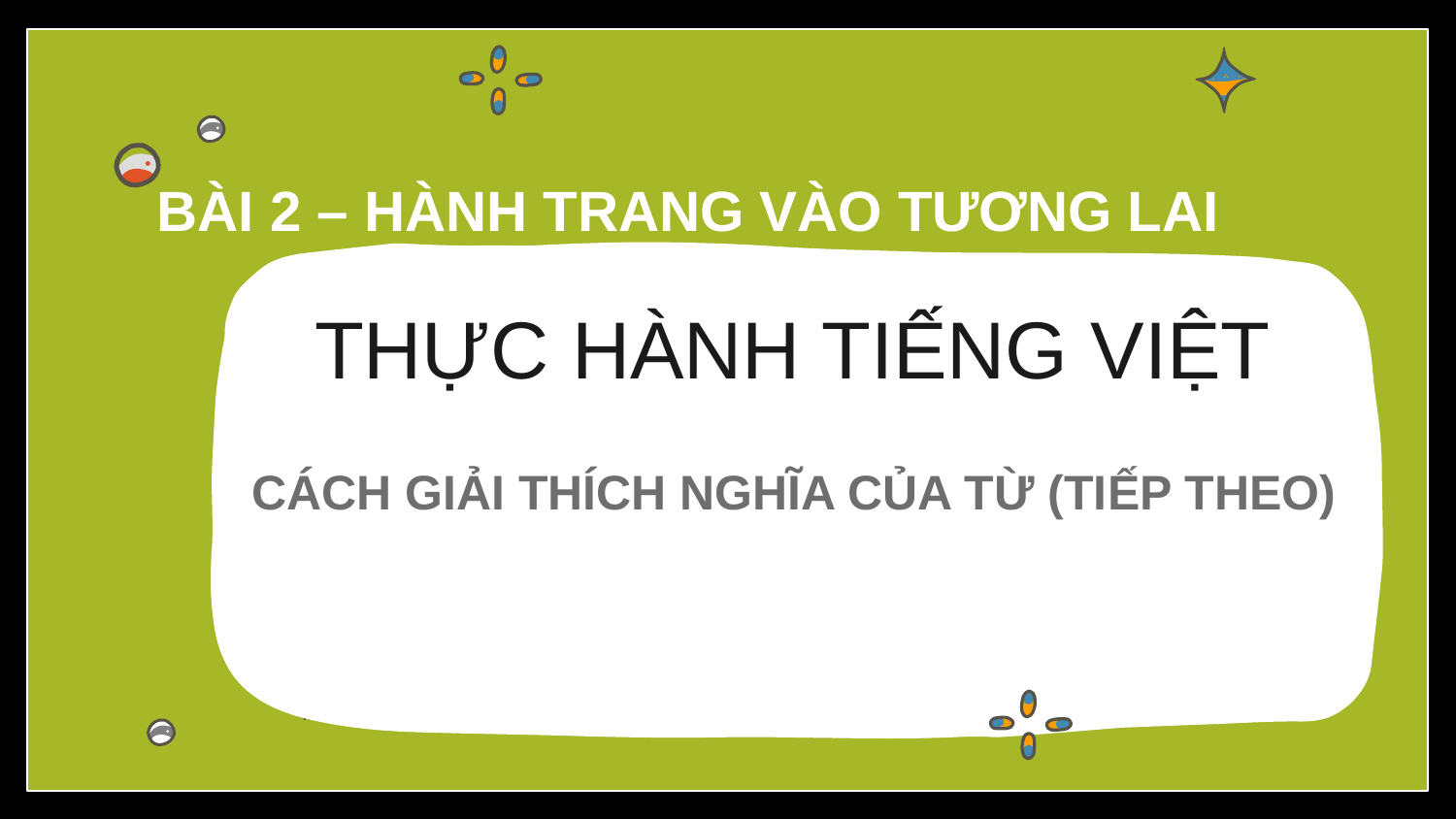

# BÀI 2 – HÀNH TRANG VÀO TƯƠNG LAI

THỰC HÀNH TIẾNG VIỆT
CÁCH GIẢI THÍCH NGHĨA CỦA TỪ (TIẾP THEO)